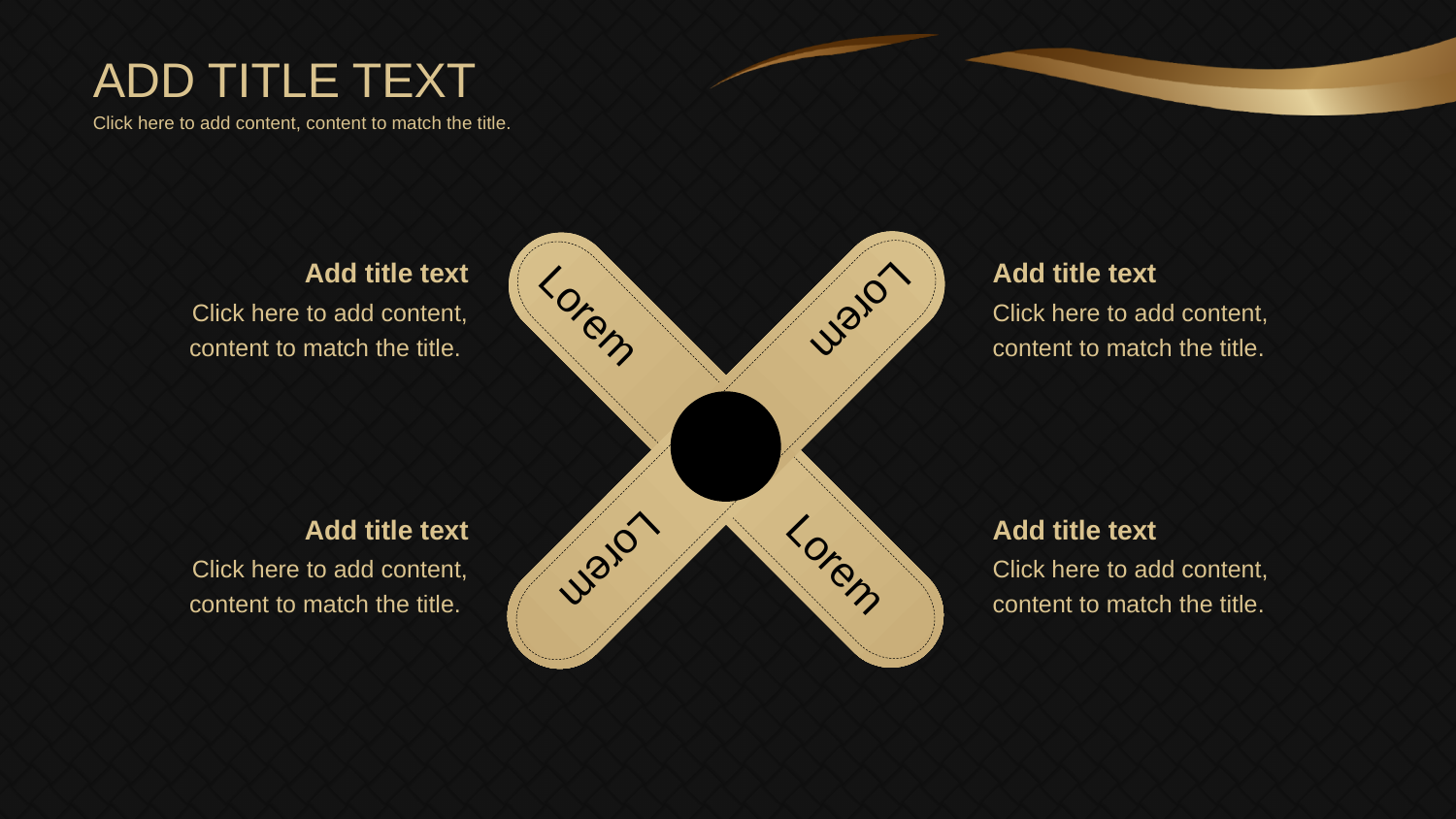

ADD TITLE TEXT
Click here to add content, content to match the title.
Lorem
Lorem

Lorem
Lorem

Add title text
Click here to add content, content to match the title.
Add title text
Click here to add content, content to match the title.
Add title text
Click here to add content, content to match the title.
Add title text
Click here to add content, content to match the title.